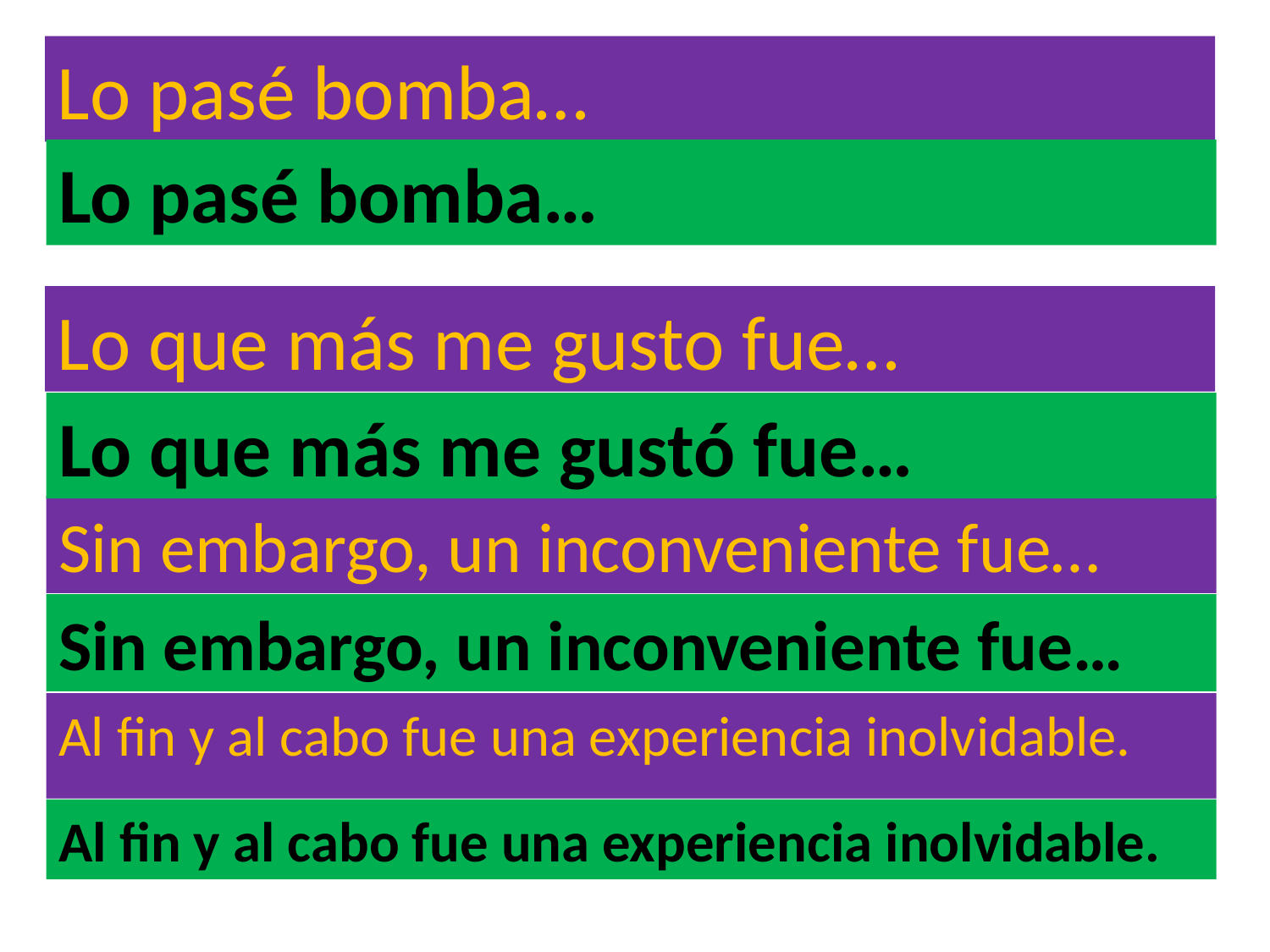

Lo pasé bomba…
Lo pasé bomba…
Lo que más me gusto fue…
Lo que más me gustó fue…
Sin embargo, un inconveniente fue…
Sin embargo, un inconveniente fue…
Al fin y al cabo fue una experiencia inolvidable.

Al fin y al cabo fue una experiencia inolvidable.